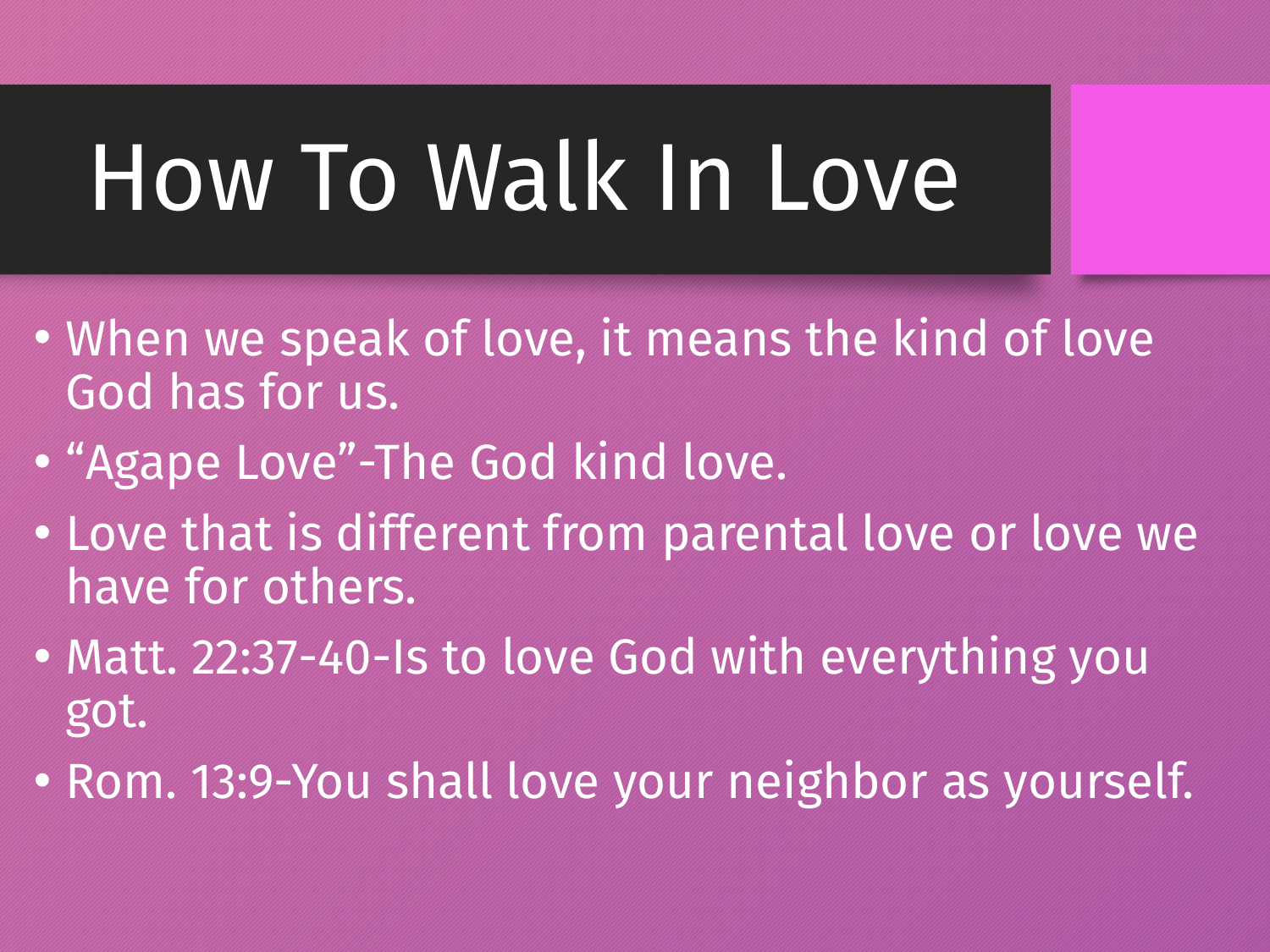

# How To Walk In Love
When we speak of love, it means the kind of love God has for us.
“Agape Love”-The God kind love.
Love that is different from parental love or love we have for others.
Matt. 22:37-40-Is to love God with everything you got.
Rom. 13:9-You shall love your neighbor as yourself.